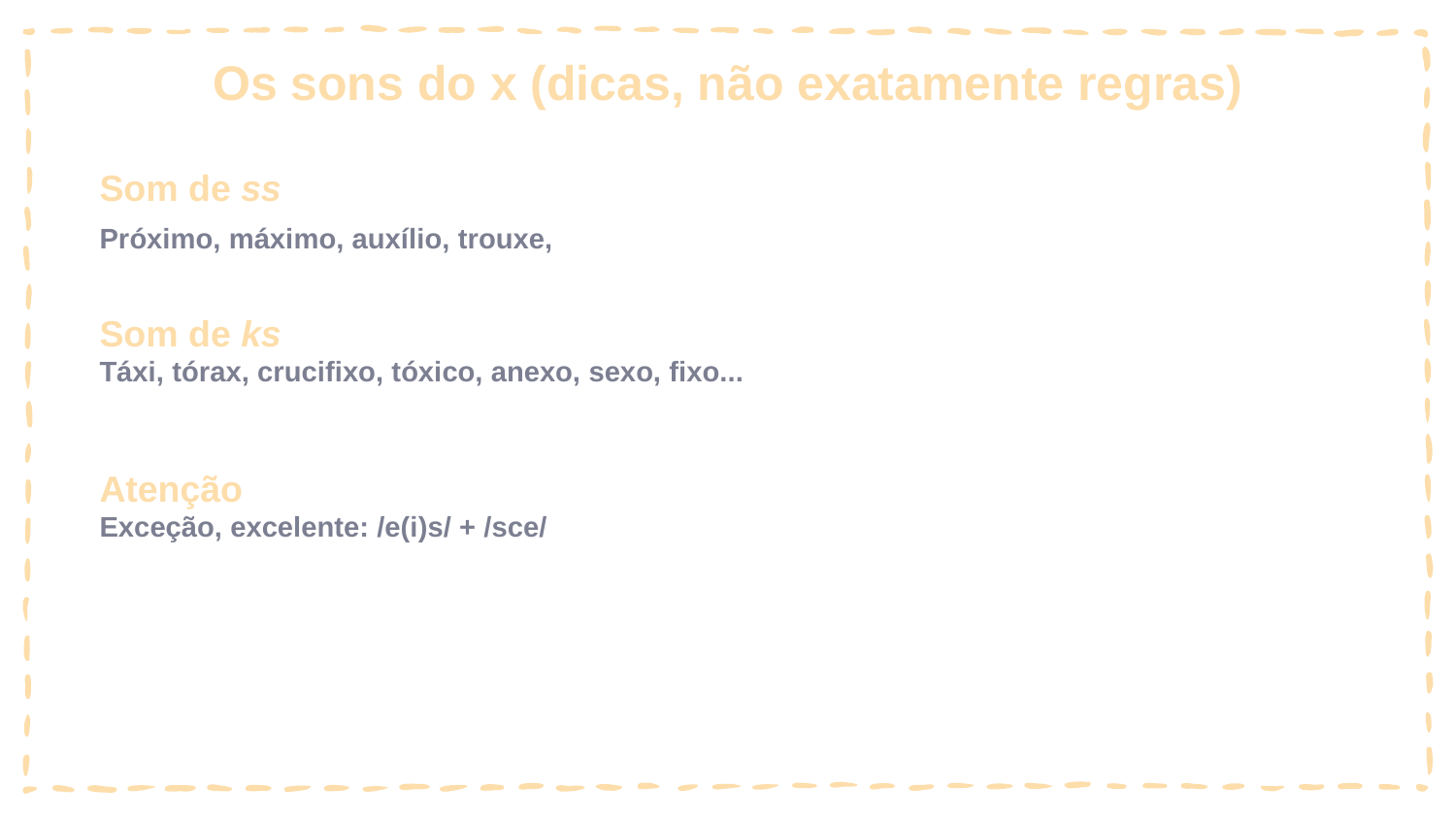

# Os sons do x (dicas, não exatamente regras)
Som de ss
Próximo, máximo, auxílio, trouxe,

Som de ks
Táxi, tórax, crucifixo, tóxico, anexo, sexo, fixo...

Atenção
Exceção, excelente: /e(i)s/ + /sce/